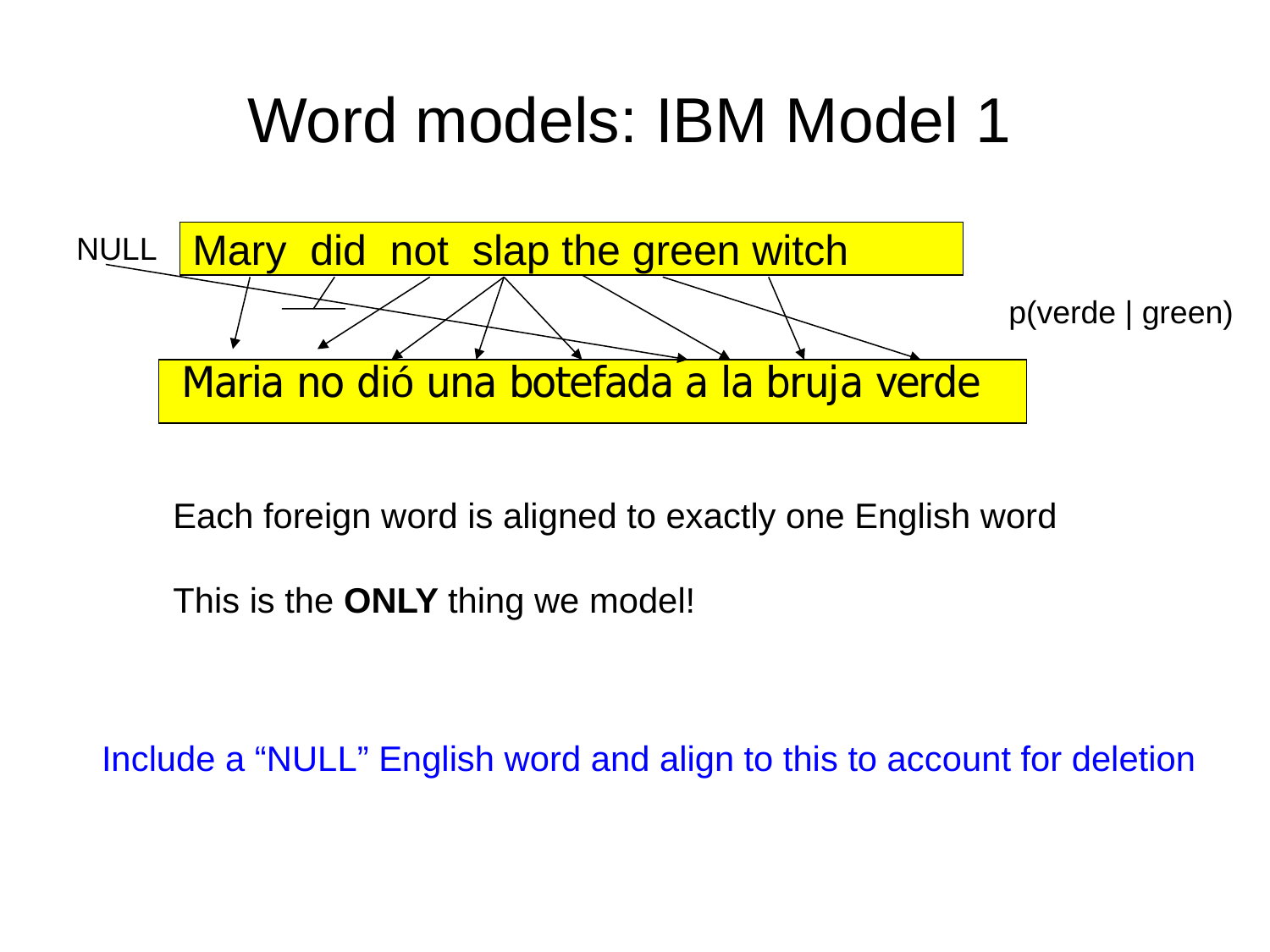

# Word models: IBM Model 1
NULL
Mary  did  not  slap the green witch

p(verde | green)

Maria no dió una botefada a la bruja verde

Each foreign word is aligned to exactly one English word

This is the ONLY thing we model!
Include a “NULL” English word and align to this to account for deletion